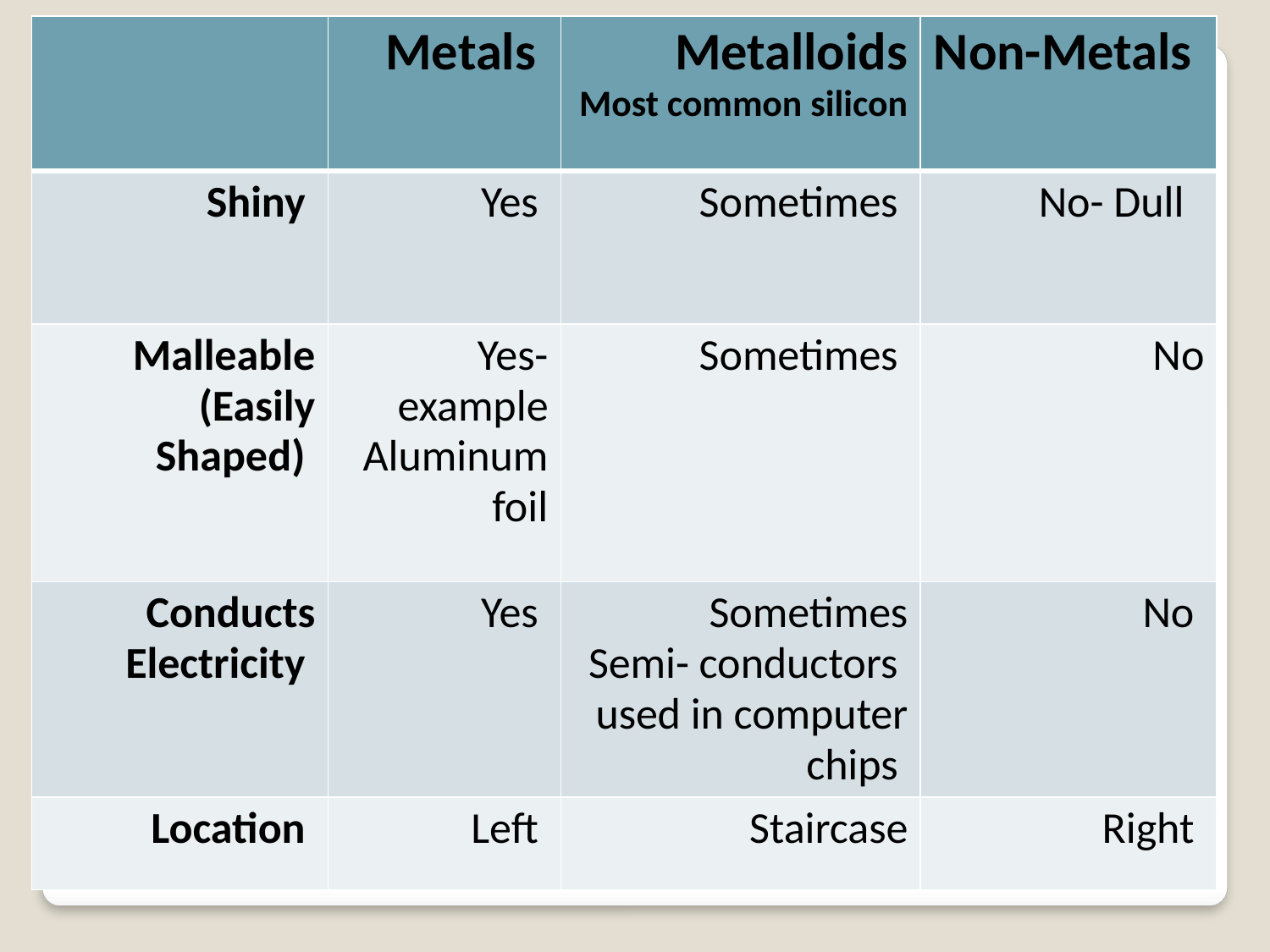

|  | Metals | Metalloids Most common silicon | Non-Metals |
| --- | --- | --- | --- |
| Shiny | Yes | Sometimes | No- Dull |
| Malleable (Easily Shaped) | Yes- example Aluminum foil | Sometimes | No |
| Conducts Electricity | Yes | Sometimes Semi- conductors used in computer chips | No |
| Location | Left | Staircase | Right |